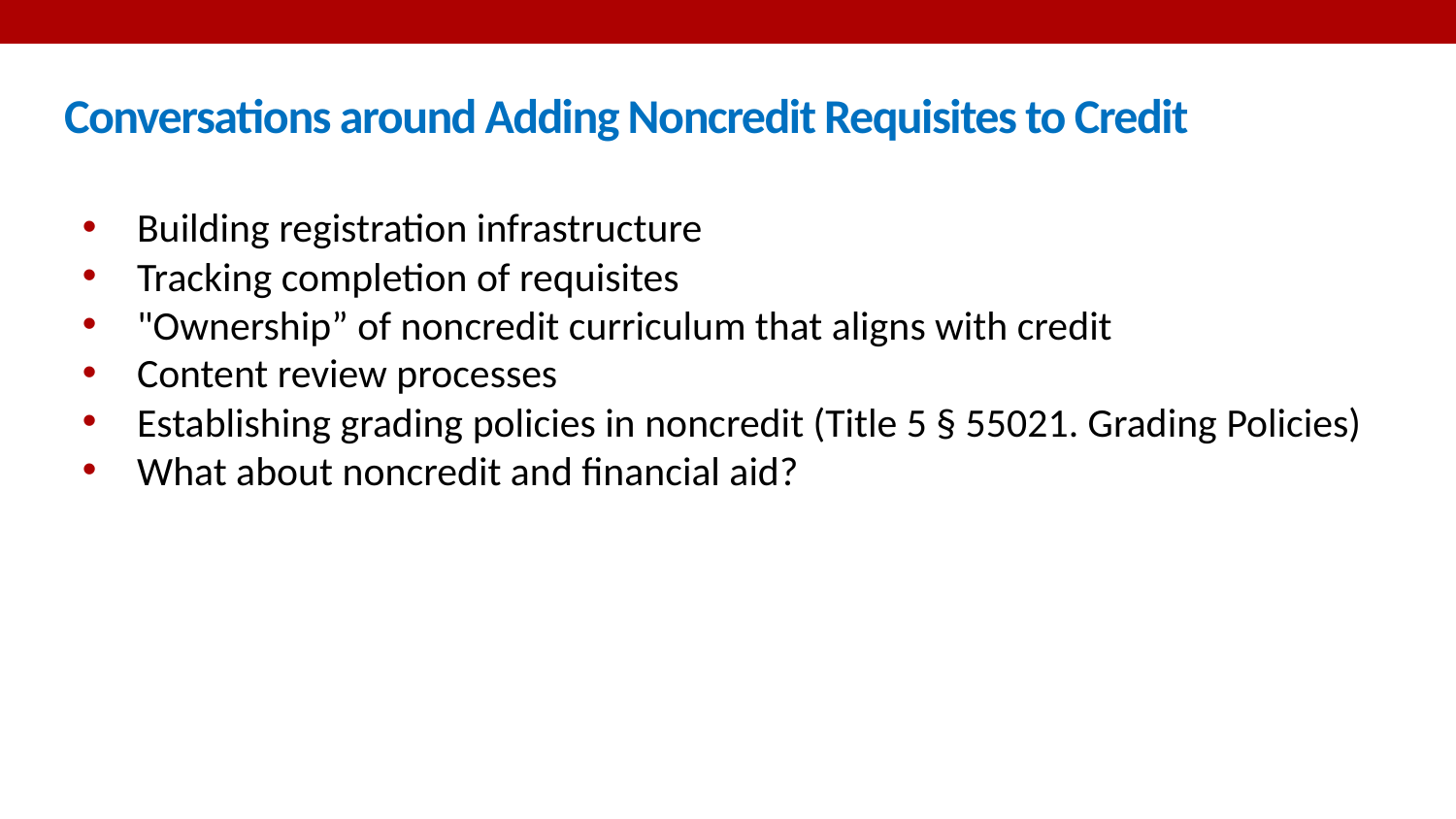

# Conversations around Adding Noncredit Requisites to Credit
Building registration infrastructure
Tracking completion of requisites
"Ownership” of noncredit curriculum that aligns with credit
Content review processes
Establishing grading policies in noncredit (Title 5 § 55021. Grading Policies)
What about noncredit and financial aid?